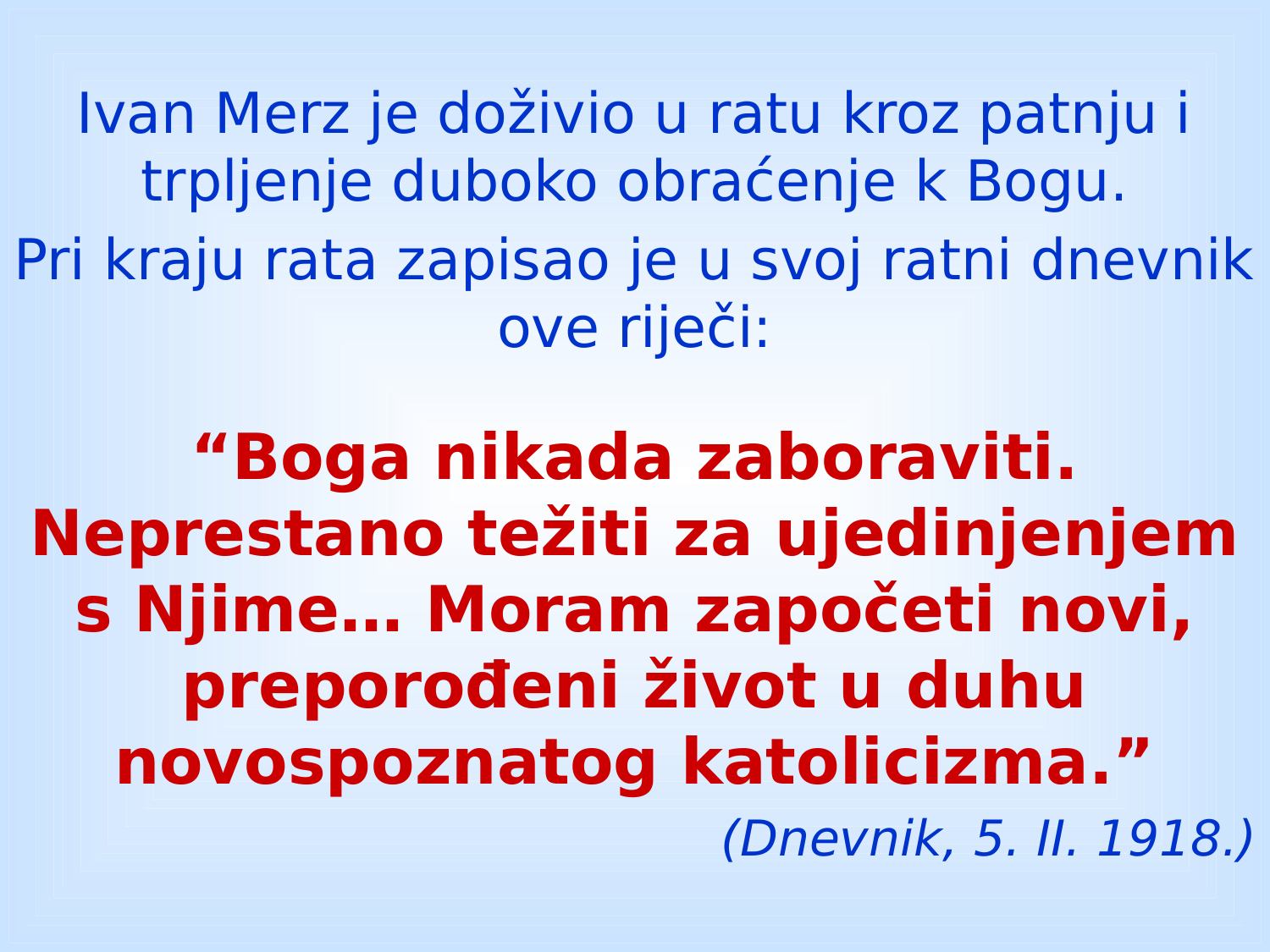

Ivan Merz je doživio u ratu kroz patnju i trpljenje duboko obraćenje k Bogu.
Pri kraju rata zapisao je u svoj ratni dnevnik ove riječi:

“Boga nikada zaboraviti. Neprestano težiti za ujedinjenjem s Njime… Moram započeti novi, preporođeni život u duhu novospoznatog katolicizma.”
(Dnevnik, 5. II. 1918.)